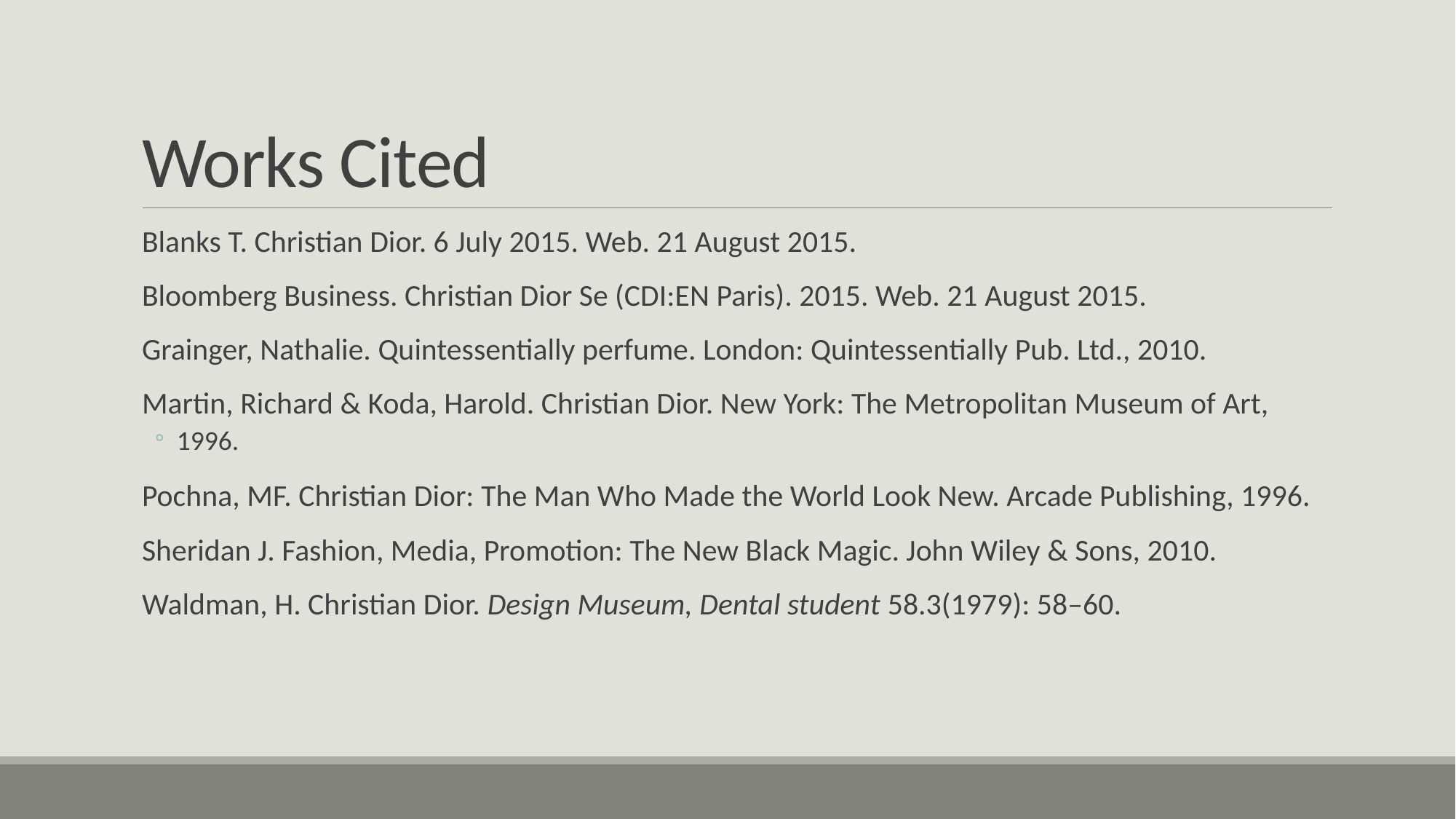

# Works Cited
Blanks T. Christian Dior. 6 July 2015. Web. 21 August 2015.
Bloomberg Business. Christian Dior Se (CDI:EN Paris). 2015. Web. 21 August 2015.
Grainger, Nathalie. Quintessentially perfume. London: Quintessentially Pub. Ltd., 2010.
Martin, Richard & Koda, Harold. Christian Dior. New York: The Metropolitan Museum of Art,
1996.
Pochna, MF. Christian Dior: The Man Who Made the World Look New. Arcade Publishing, 1996.
Sheridan J. Fashion, Media, Promotion: The New Black Magic. John Wiley & Sons, 2010.
Waldman, H. Christian Dior. Design Museum, Dental student 58.3(1979): 58–60.